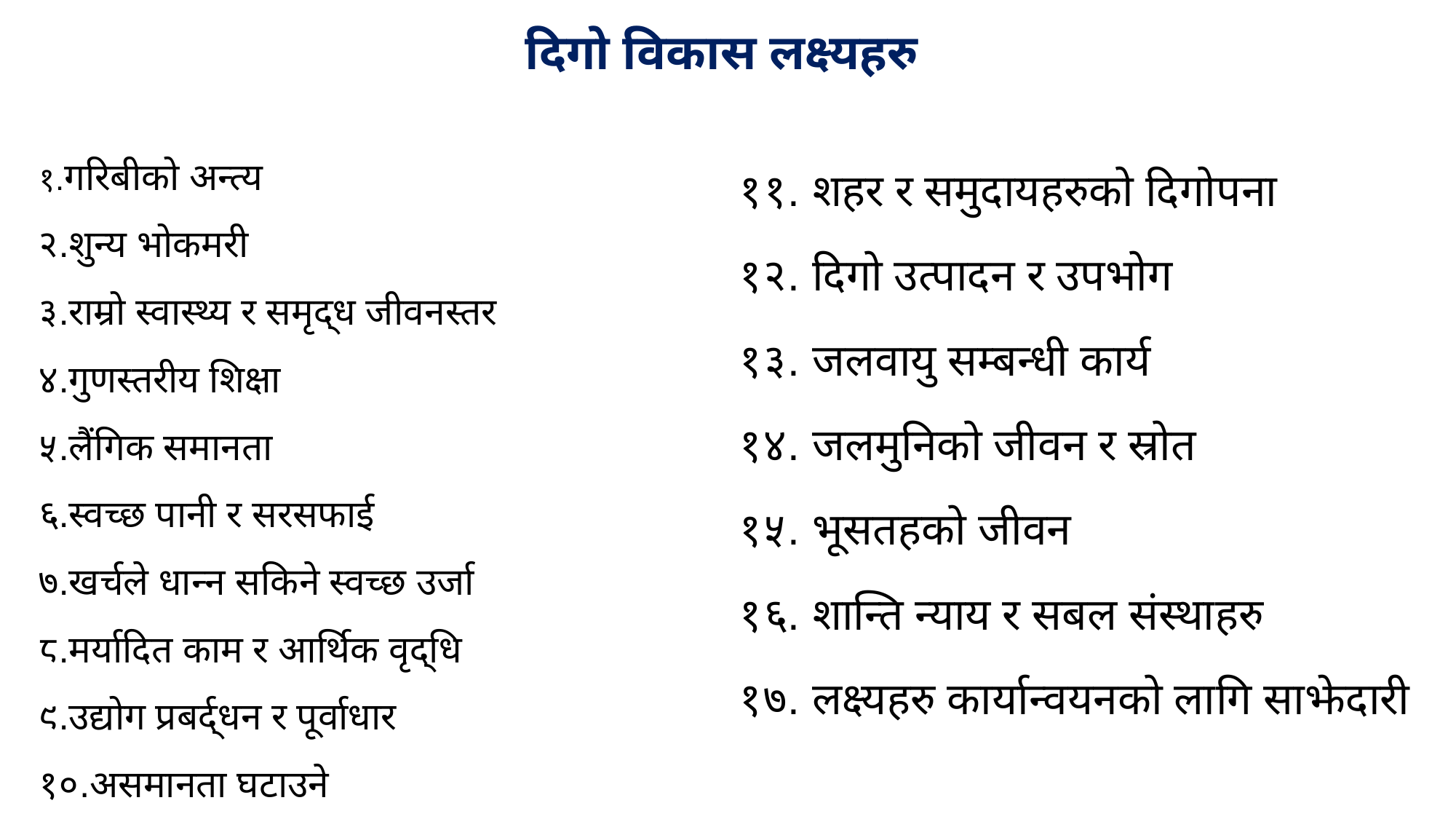

# दिगो विकास लक्ष्यहरु
१.गरिबीको अन्त्य
२.शुन्य भोकमरी
३.राम्रो स्वास्थ्य र समृद्ध जीवनस्तर
४.गुणस्तरीय शिक्षा
५.लैंगिक समानता
६.स्वच्छ पानी र सरसफाई
७.खर्चले धान्न सकिने स्वच्छ उर्जा
८.मर्यादित काम र आर्थिक वृद्धि
९.उद्योग प्रबर्द्धन र पूर्वाधार
१०.असमानता घटाउने

११. शहर र समुदायहरुको दिगोपना
१२. दिगो उत्पादन र उपभोग
१३. जलवायु सम्बन्धी कार्य
१४. जलमुनिको जीवन र स्रोत
१५. भूसतहको जीवन
१६. शान्ति न्याय र सबल संस्थाहरु
१७. लक्ष्यहरु कार्यान्वयनको लागि साझेदारी